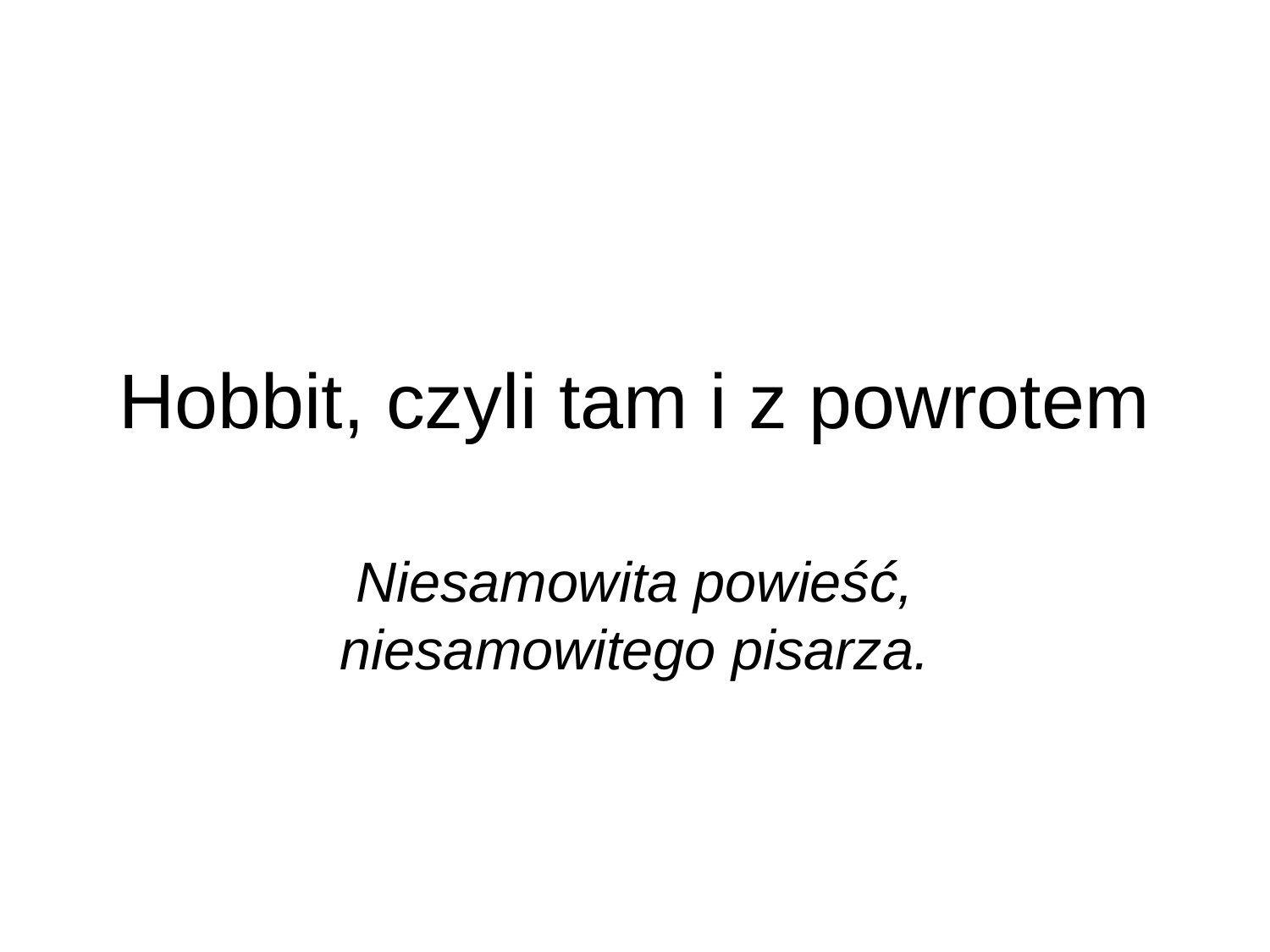

# Hobbit, czyli tam i z powrotem
Niesamowita powieść, niesamowitego pisarza.